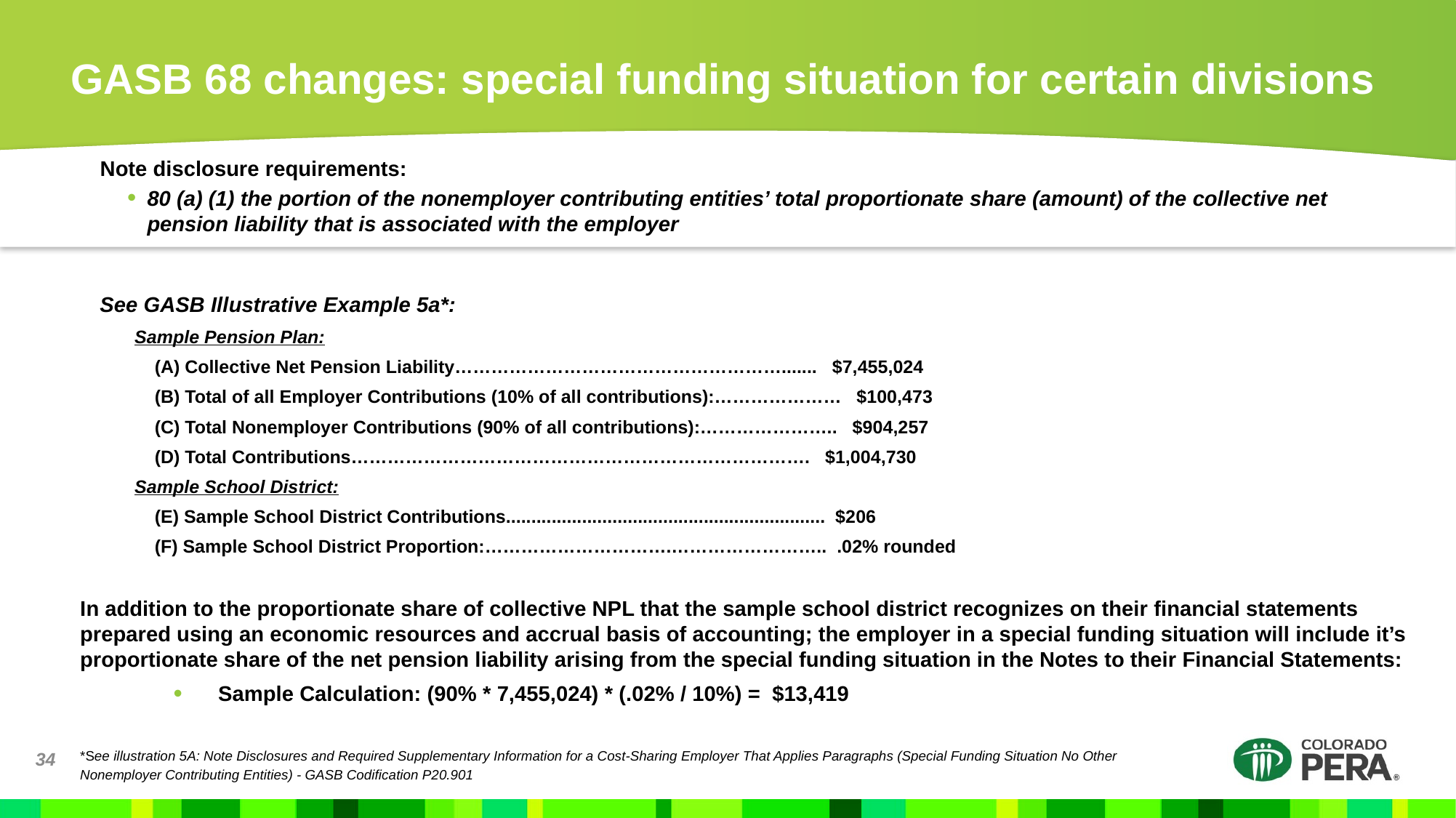

# GASB 68 changes: special funding situation for certain divisions

Note disclosure requirements:
80 (a) (1) the portion of the nonemployer contributing entities’ total proportionate share (amount) of the collective net pension liability that is associated with the employer

See GASB Illustrative Example 5a*:
Sample Pension Plan:
(A) Collective Net Pension Liability……………………………………………….......   $7,455,024
(B) Total of all Employer Contributions (10% of all contributions):…………………   $100,473
(C) Total Nonemployer Contributions (90% of all contributions):…………………..   $904,257
(D) Total Contributions………………………………………………………………….   $1,004,730
Sample School District:
(E) Sample School District Contributions...............................................................  $206
(F) Sample School District Proportion:………………………….……………………..  .02% rounded
In addition to the proportionate share of collective NPL that the sample school district recognizes on their financial statements prepared using an economic resources and accrual basis of accounting; the employer in a special funding situation will include it’s proportionate share of the net pension liability arising from the special funding situation in the Notes to their Financial Statements:
Sample Calculation: (90% * 7,455,024) * (.02% / 10%) =  $13,419

*See illustration 5A: Note Disclosures and Required Supplementary Information for a Cost-Sharing Employer That Applies Paragraphs (Special Funding Situation No Other
Nonemployer Contributing Entities) - GASB Codification P20.901

34